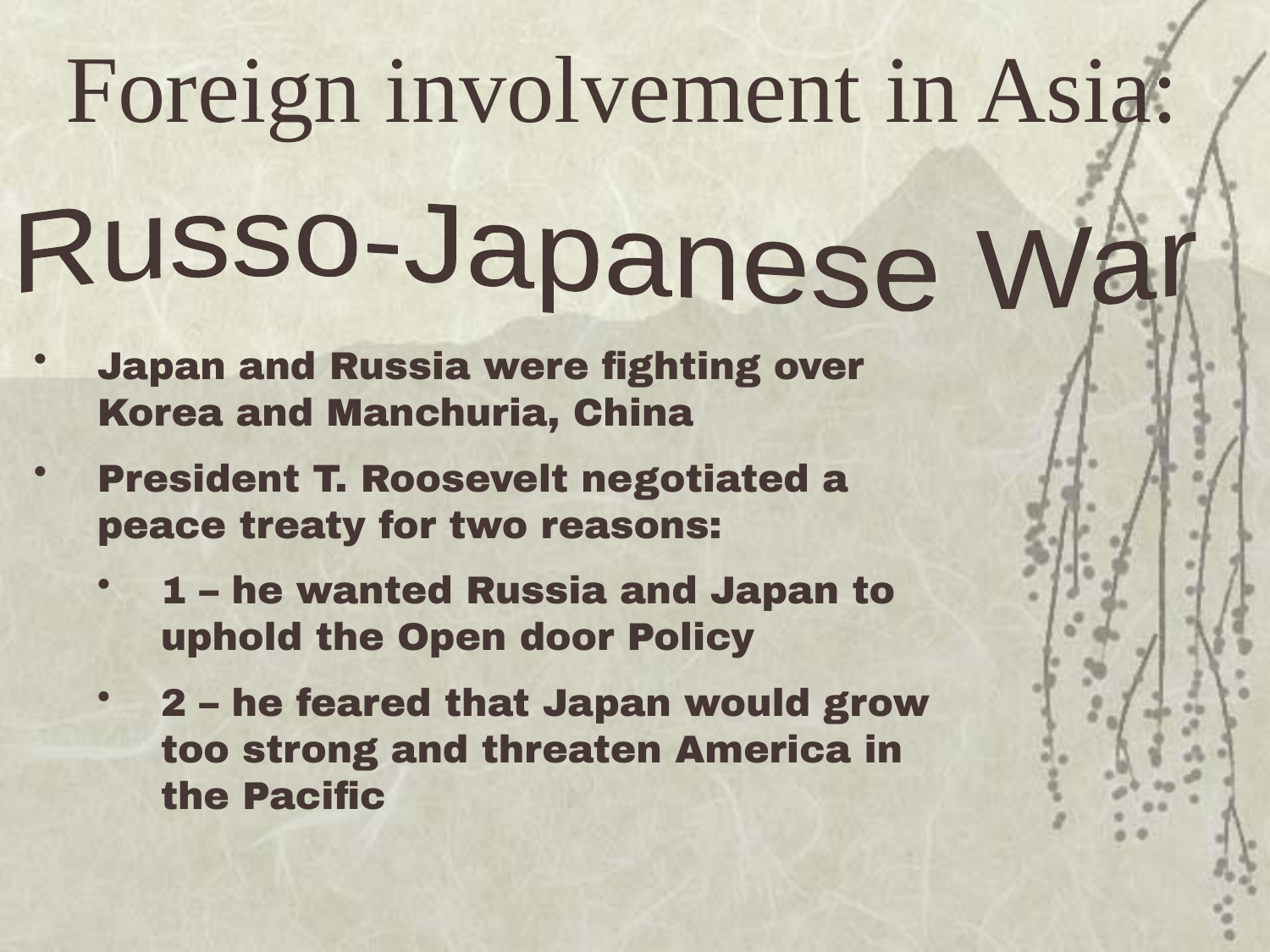

Foreign involvement in Asia:
Russo-Japanese War
Japan and Russia were fighting over Korea and Manchuria, China
President T. Roosevelt negotiated a peace treaty for two reasons:
1 – he wanted Russia and Japan to uphold the Open door Policy
2 – he feared that Japan would grow too strong and threaten America in the Pacific